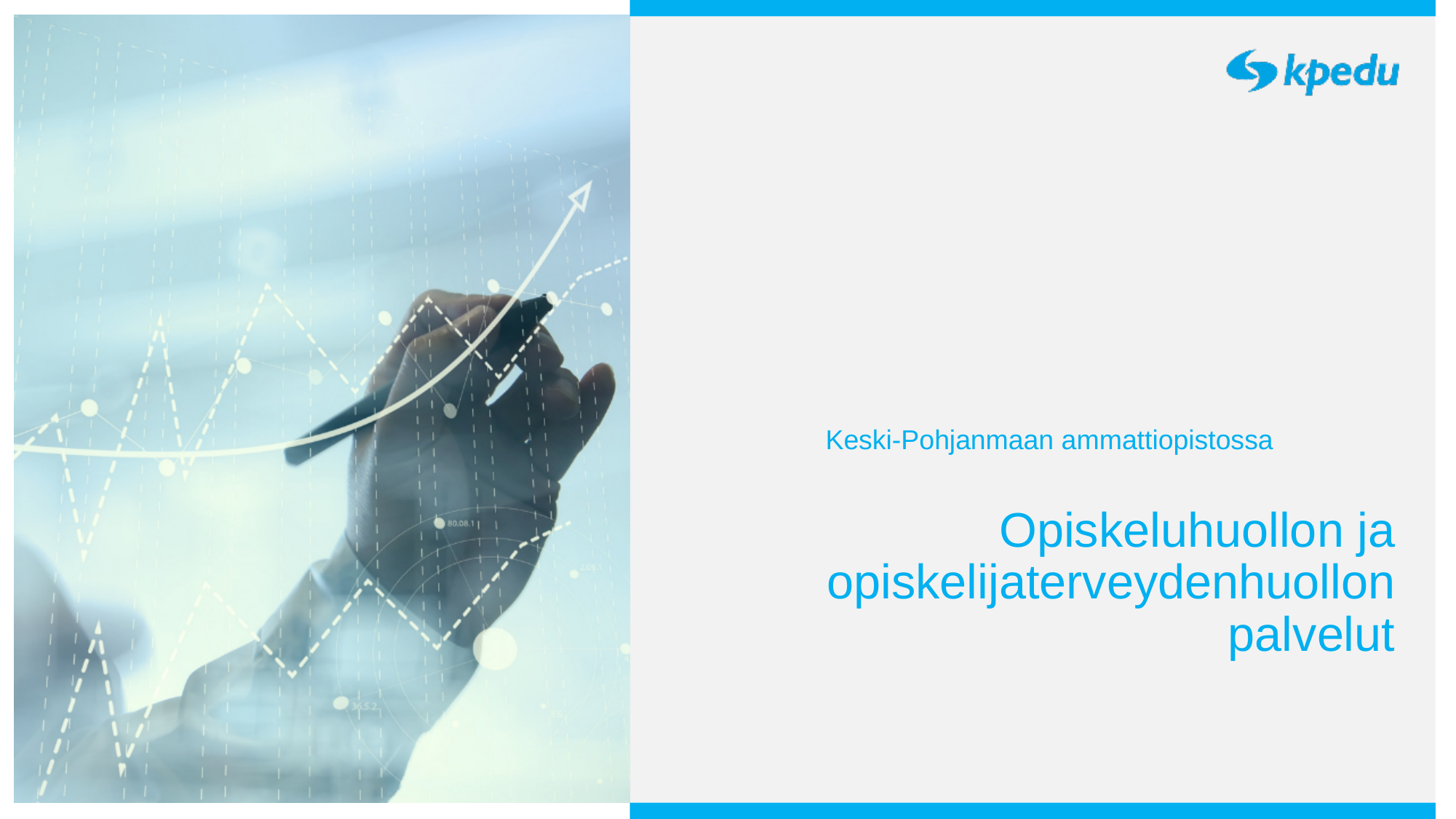

Keski-Pohjanmaan ammattiopistossa
# Opiskeluhuollon ja opiskelijaterveydenhuollon palvelut